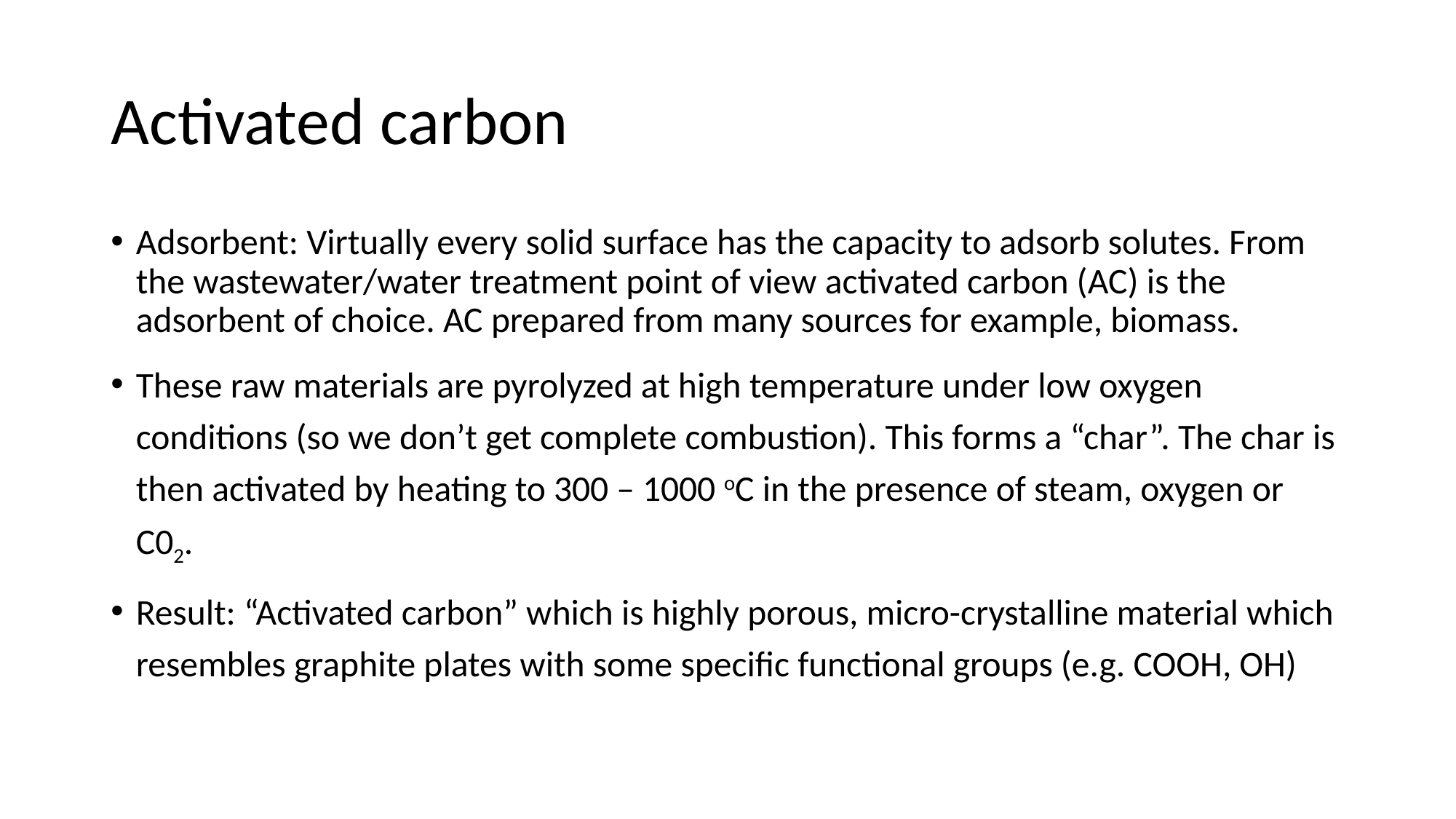

# Activated carbon
Adsorbent: Virtually every solid surface has the capacity to adsorb solutes. From the wastewater/water treatment point of view activated carbon (AC) is the adsorbent of choice. AC prepared from many sources for example, biomass.
These raw materials are pyrolyzed at high temperature under low oxygen conditions (so we don’t get complete combustion). This forms a “char”. The char is then activated by heating to 300 – 1000 oC in the presence of steam, oxygen or C02.
Result: “Activated carbon” which is highly porous, micro-crystalline material which resembles graphite plates with some specific functional groups (e.g. COOH, OH)